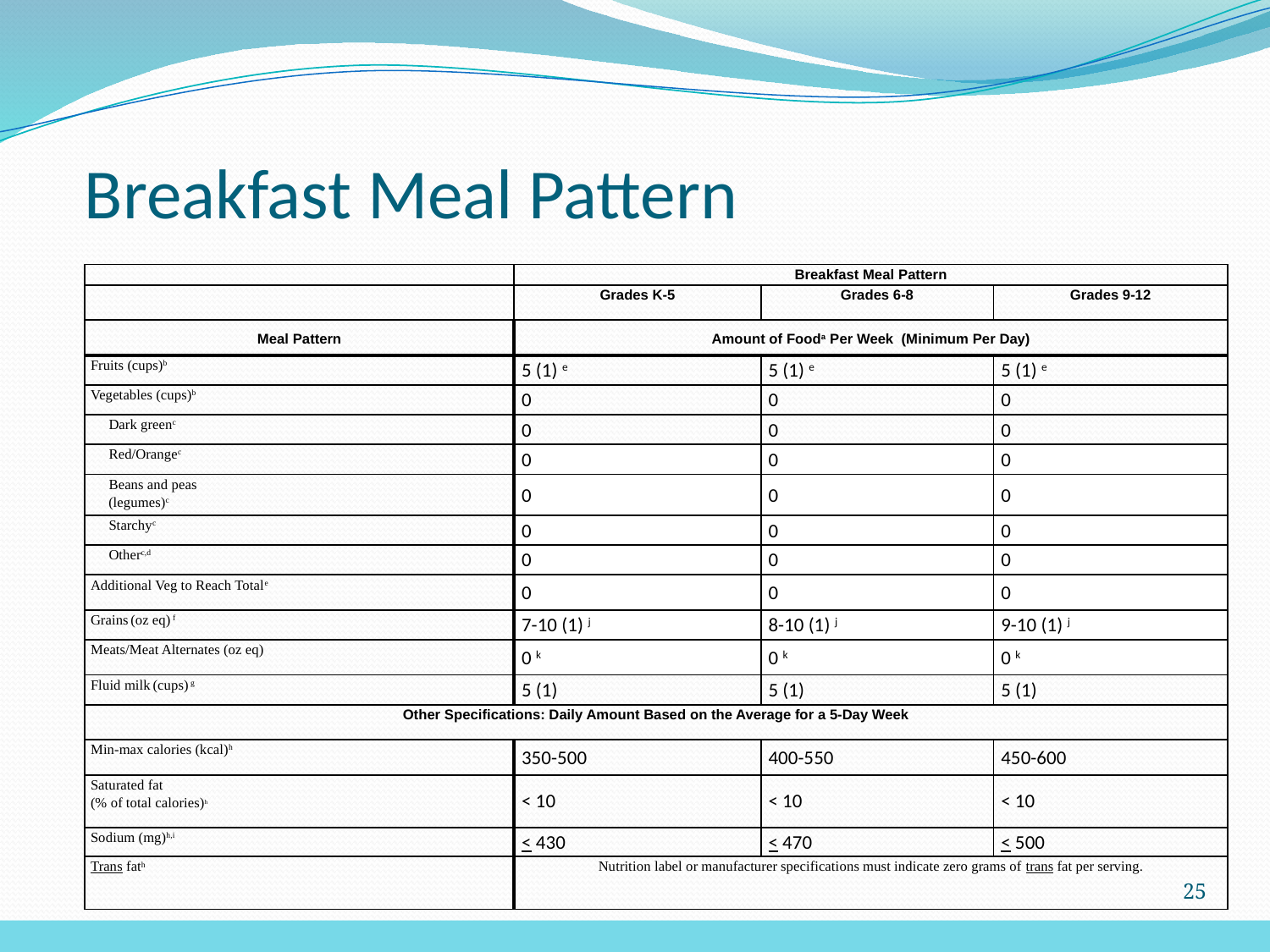

# Breakfast Meal Pattern
|  | Breakfast Meal Pattern |  |  |
| --- | --- | --- | --- |
|  | Grades K-5 | Grades 6-8 | Grades 9-12 |
| Meal Pattern | Amount of Fooda Per Week (Minimum Per Day) |  |  |
| Fruits (cups)b | 5 (1) e | 5 (1) e | 5 (1) e |
| Vegetables (cups)b | 0 | 0 | 0 |
| Dark greenc | 0 | 0 | 0 |
| Red/Orangec | 0 | 0 | 0 |
| Beans and peas (legumes)c | 0 | 0 | 0 |
| Starchyc | 0 | 0 | 0 |
| Otherc,d | 0 | 0 | 0 |
| Additional Veg to Reach Totale | 0 | 0 | 0 |
| Grains (oz eq) f | 7-10 (1) j | 8-10 (1) j | 9-10 (1) j |
| Meats/Meat Alternates (oz eq) | 0 k | 0 k | 0 k |
| Fluid milk (cups) g | 5 (1) | 5 (1) | 5 (1) |
| Other Specifications: Daily Amount Based on the Average for a 5-Day Week |  |  |  |
| Min-max calories (kcal)h | 350-500 | 400-550 | 450-600 |
| Saturated fat (% of total calories)h | < 10 | < 10 | < 10 |
| Sodium (mg)h,i | < 430 | < 470 | < 500 |
| Trans fath | Nutrition label or manufacturer specifications must indicate zero grams of trans fat per serving. |  |  |
25